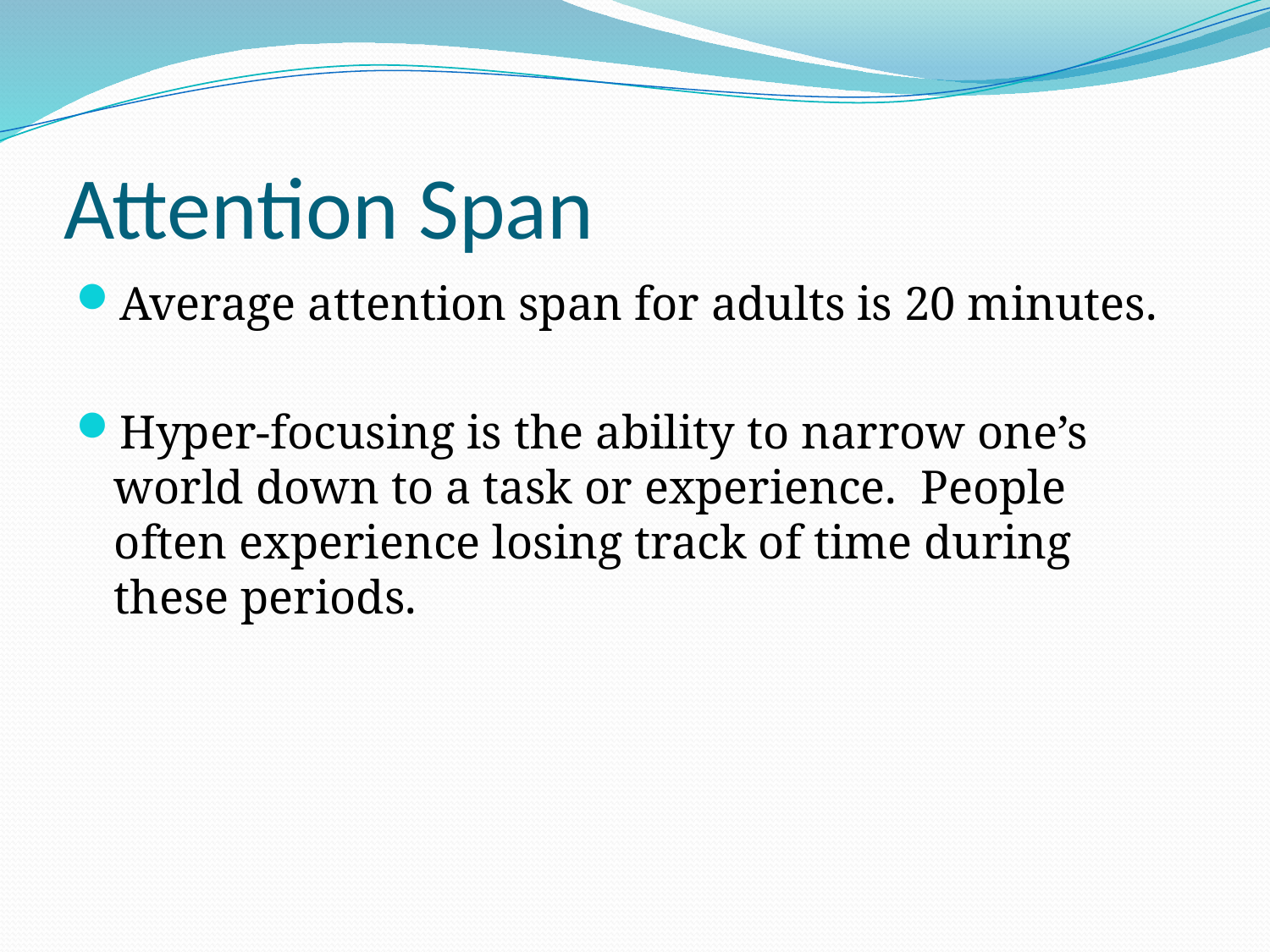

# Attention Span
Average attention span for adults is 20 minutes.

Hyper-focusing is the ability to narrow one’s world down to a task or experience.  People  often experience losing track of time during these periods.